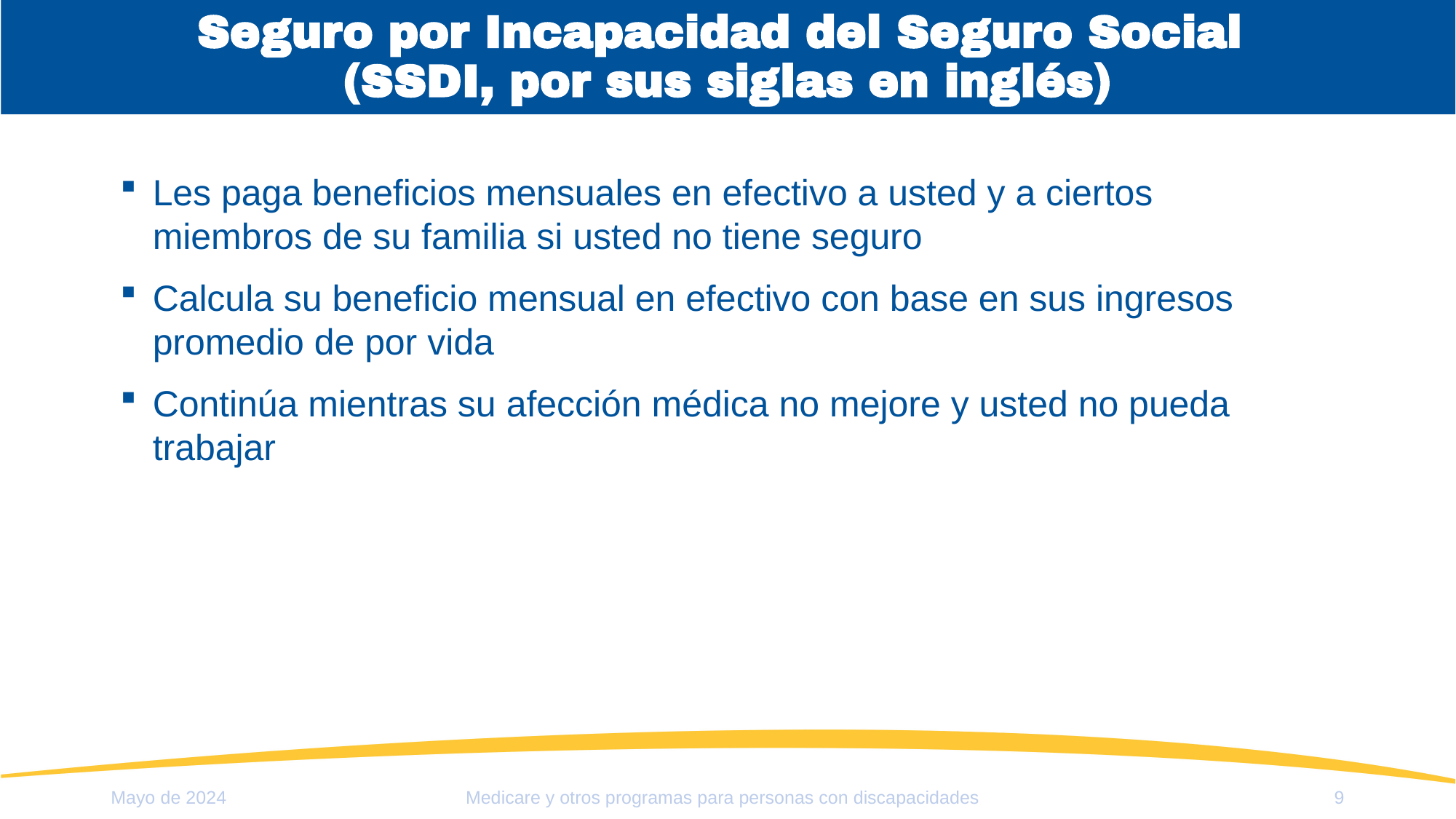

# Seguro por Incapacidad del Seguro Social (SSDI, por sus siglas en inglés)
Les paga beneficios mensuales en efectivo a usted y a ciertos miembros de su familia si usted no tiene seguro
Calcula su beneficio mensual en efectivo con base en sus ingresos promedio de por vida
Continúa mientras su afección médica no mejore y usted no pueda trabajar
Mayo de 2024
9
Medicare y otros programas para personas con discapacidades